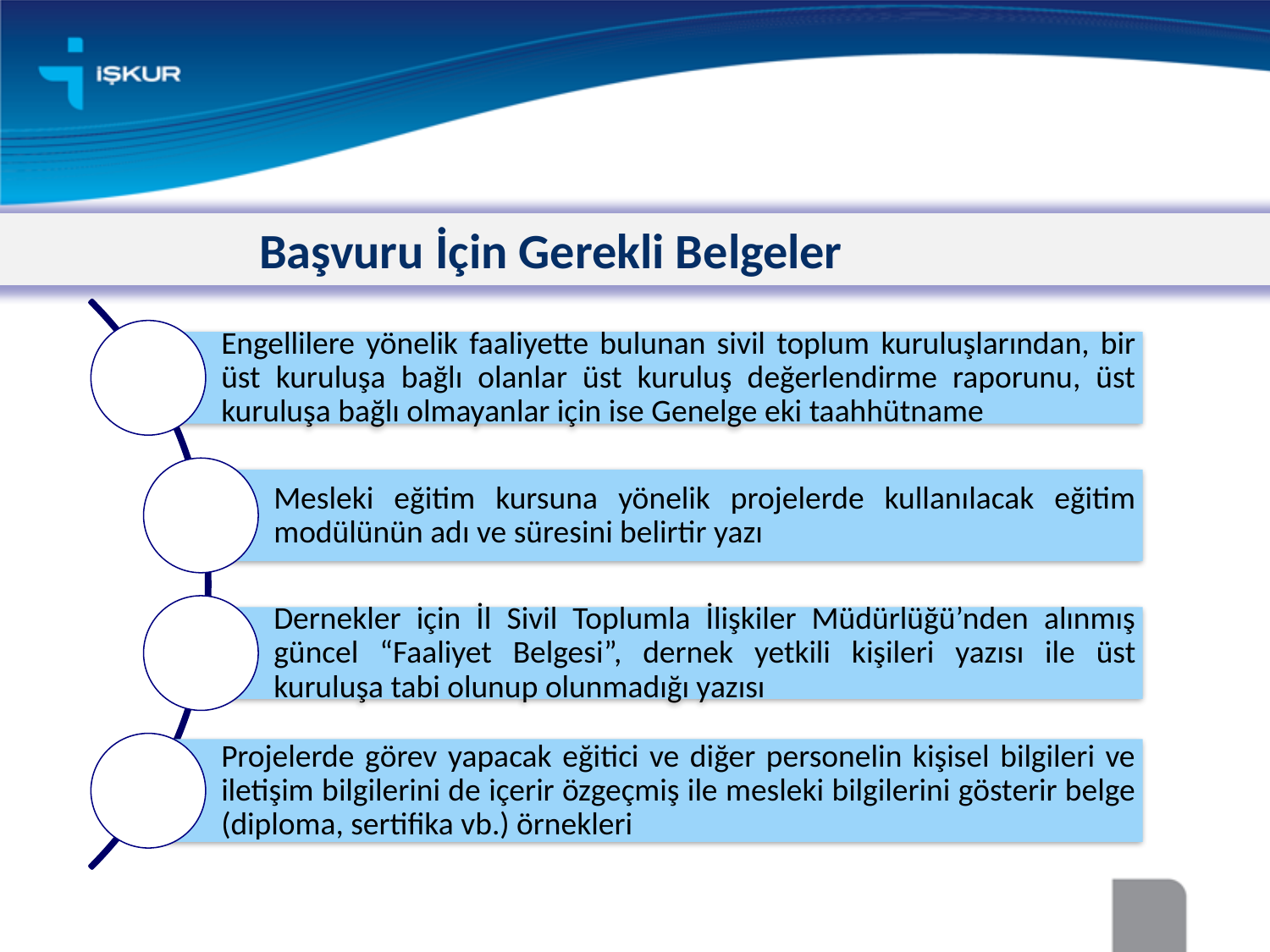

Başvuru İçin Gerekli Belgeler
Engellilere yönelik faaliyette bulunan sivil toplum kuruluşlarından, bir üst kuruluşa bağlı olanlar üst kuruluş değerlendirme raporunu, üst kuruluşa bağlı olmayanlar için ise Genelge eki taahhütname
Mesleki eğitim kursuna yönelik projelerde kullanılacak eğitim modülünün adı ve süresini belirtir yazı
Dernekler için İl Sivil Toplumla İlişkiler Müdürlüğü’nden alınmış güncel “Faaliyet Belgesi”, dernek yetkili kişileri yazısı ile üst kuruluşa tabi olunup olunmadığı yazısı
Projelerde görev yapacak eğitici ve diğer personelin kişisel bilgileri ve iletişim bilgilerini de içerir özgeçmiş ile mesleki bilgilerini gösterir belge (diploma, sertifika vb.) örnekleri